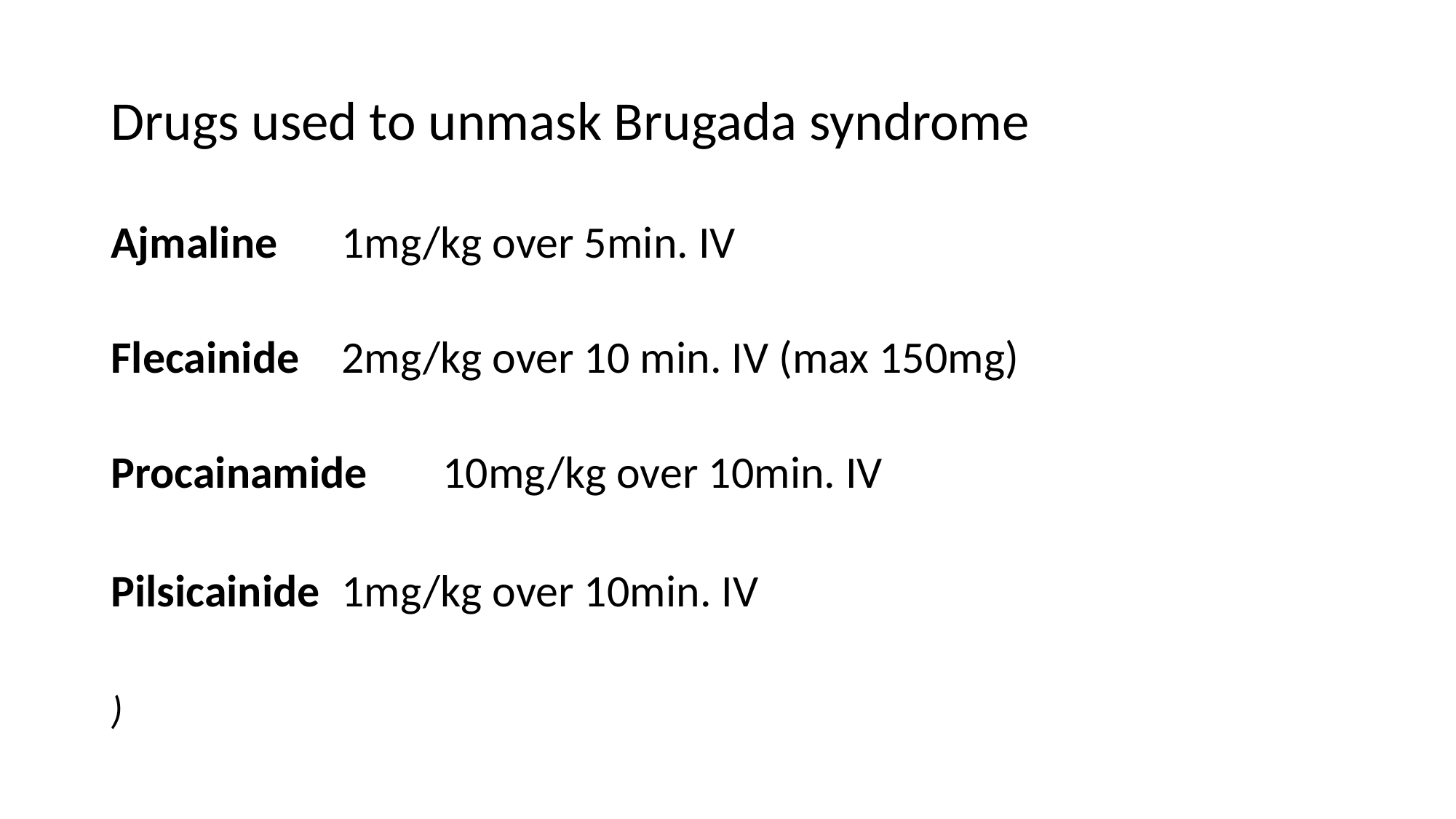

# Drugs used to unmask Brugada syndrome
Ajmaline	1mg/kg over 5min. IV

Flecainide 	2mg/kg over 10 min. IV (max 150mg)

Procainamide	10mg/kg over 10min. IV

Pilsicainide	1mg/kg over 10min. IV

)